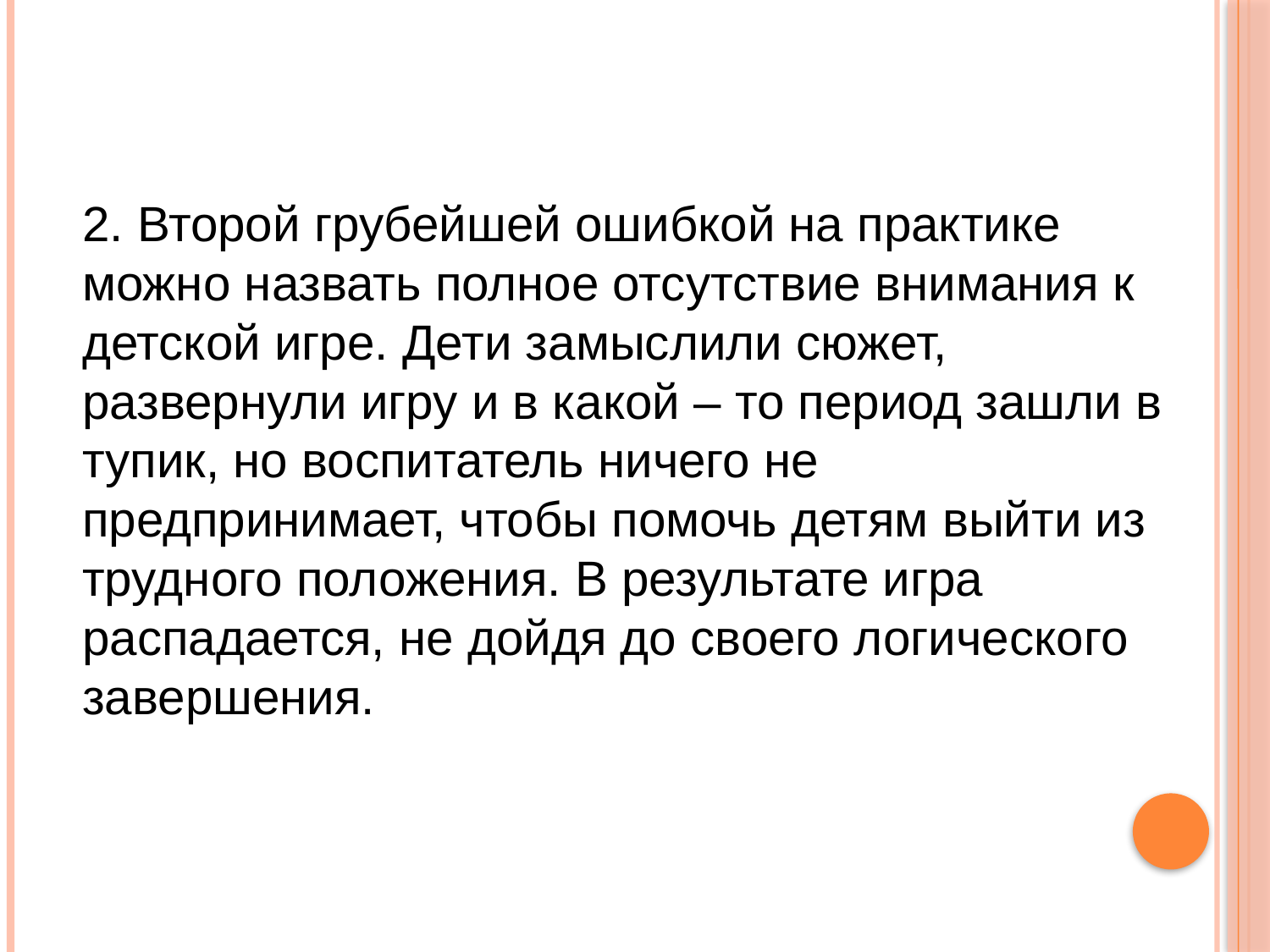

#
2. Второй грубейшей ошибкой на практике можно назвать полное отсутствие внимания к детской игре. Дети замыслили сюжет, развернули игру и в какой – то период зашли в тупик, но воспитатель ничего не предпринимает, чтобы помочь детям выйти из трудного положения. В результате игра распадается, не дойдя до своего логического завершения.